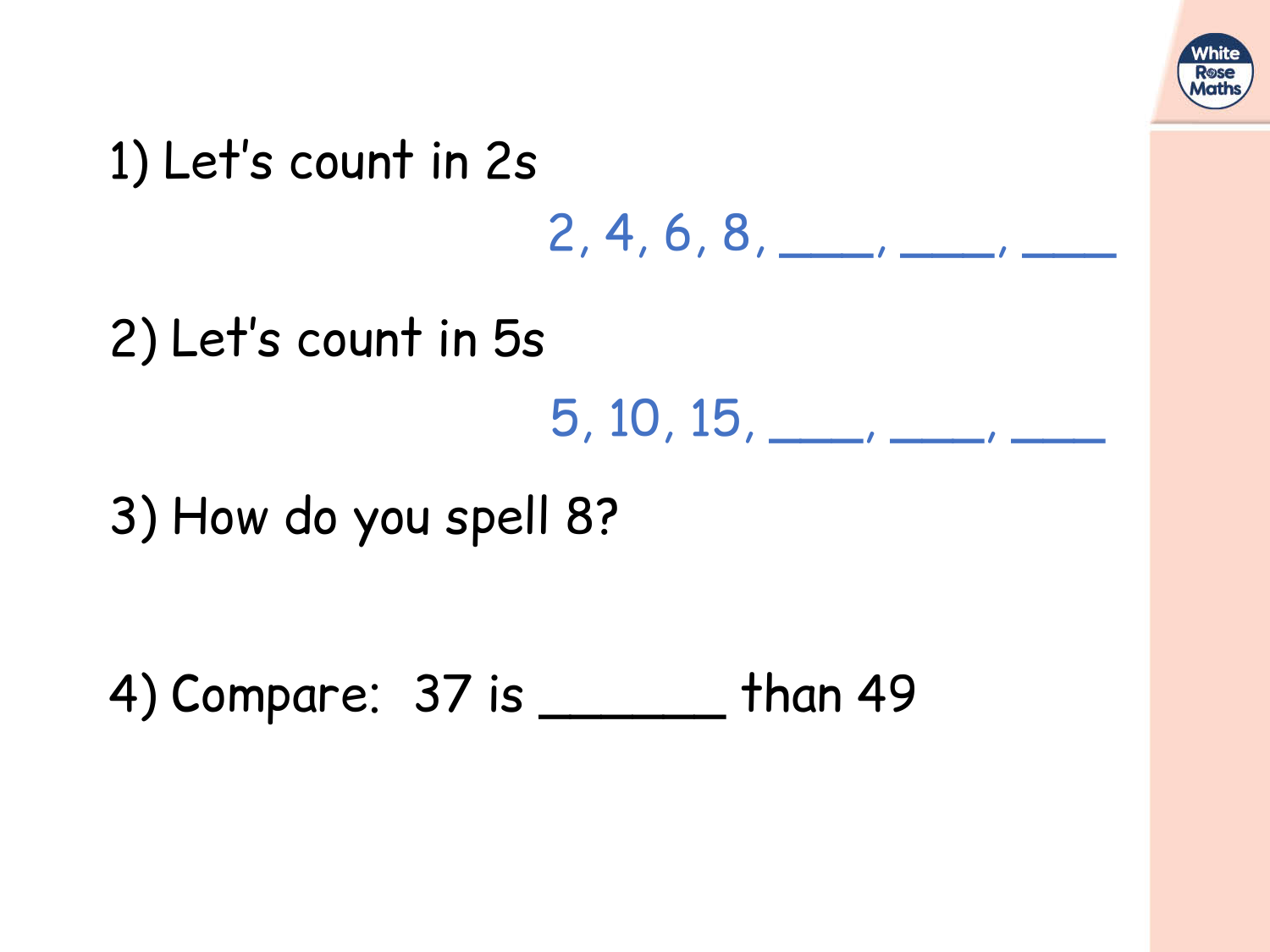

1) Let’s count in 2s

2) Let’s count in 5s

3) How do you spell 8?

4) Compare:  37 is ______ than 49
2, 4, 6, 8, ___, ___, ___
5, 10, 15, ___, ___, ___